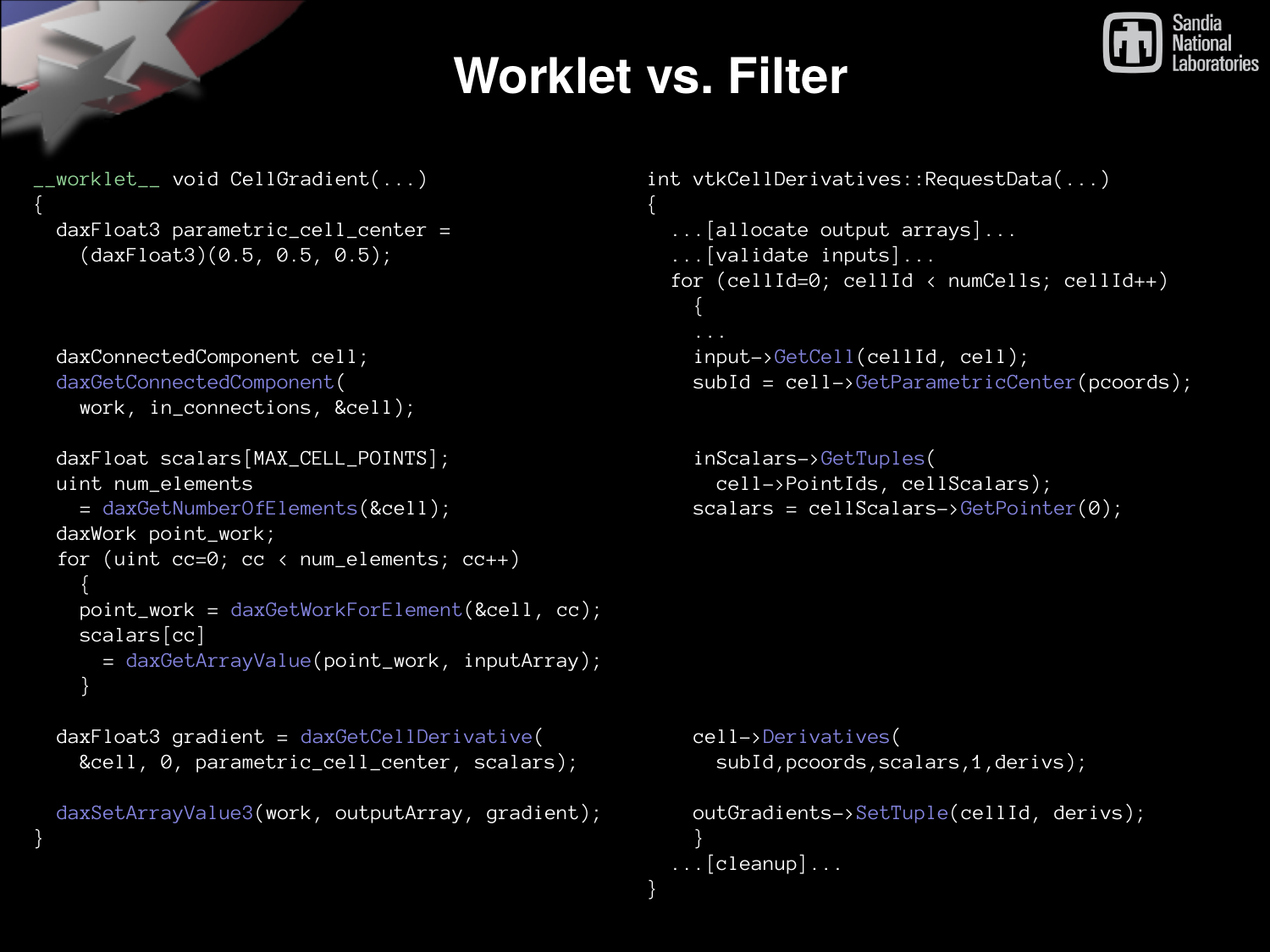

# Worklet vs. Filter
__worklet__ void CellGradient(...)
{
  daxFloat3 parametric_cell_center =
    (daxFloat3)(0.5, 0.5, 0.5);

  daxConnectedComponent cell;
  daxGetConnectedComponent(
    work, in_connections, &cell);

  daxFloat scalars[MAX_CELL_POINTS];
  uint num_elements
    = daxGetNumberOfElements(&cell);
  daxWork point_work;
  for (uint cc=0; cc < num_elements; cc++)
    {
    point_work = daxGetWorkForElement(&cell, cc);
    scalars[cc]
      = daxGetArrayValue(point_work, inputArray);
    }

  daxFloat3 gradient = daxGetCellDerivative(
    &cell, 0, parametric_cell_center, scalars);

  daxSetArrayValue3(work, outputArray, gradient);
}

int vtkCellDerivatives::RequestData(...)
{
  ...[allocate output arrays]...
  ...[validate inputs]...
  for (cellId=0; cellId < numCells; cellId++)
    {
    ...
    input->GetCell(cellId, cell);
    subId = cell->GetParametricCenter(pcoords);

    inScalars->GetTuples(
      cell->PointIds, cellScalars);
    scalars = cellScalars->GetPointer(0);

    cell->Derivatives(
      subId,pcoords,scalars,1,derivs);

    outGradients->SetTuple(cellId, derivs);
    }
  ...[cleanup]...
}